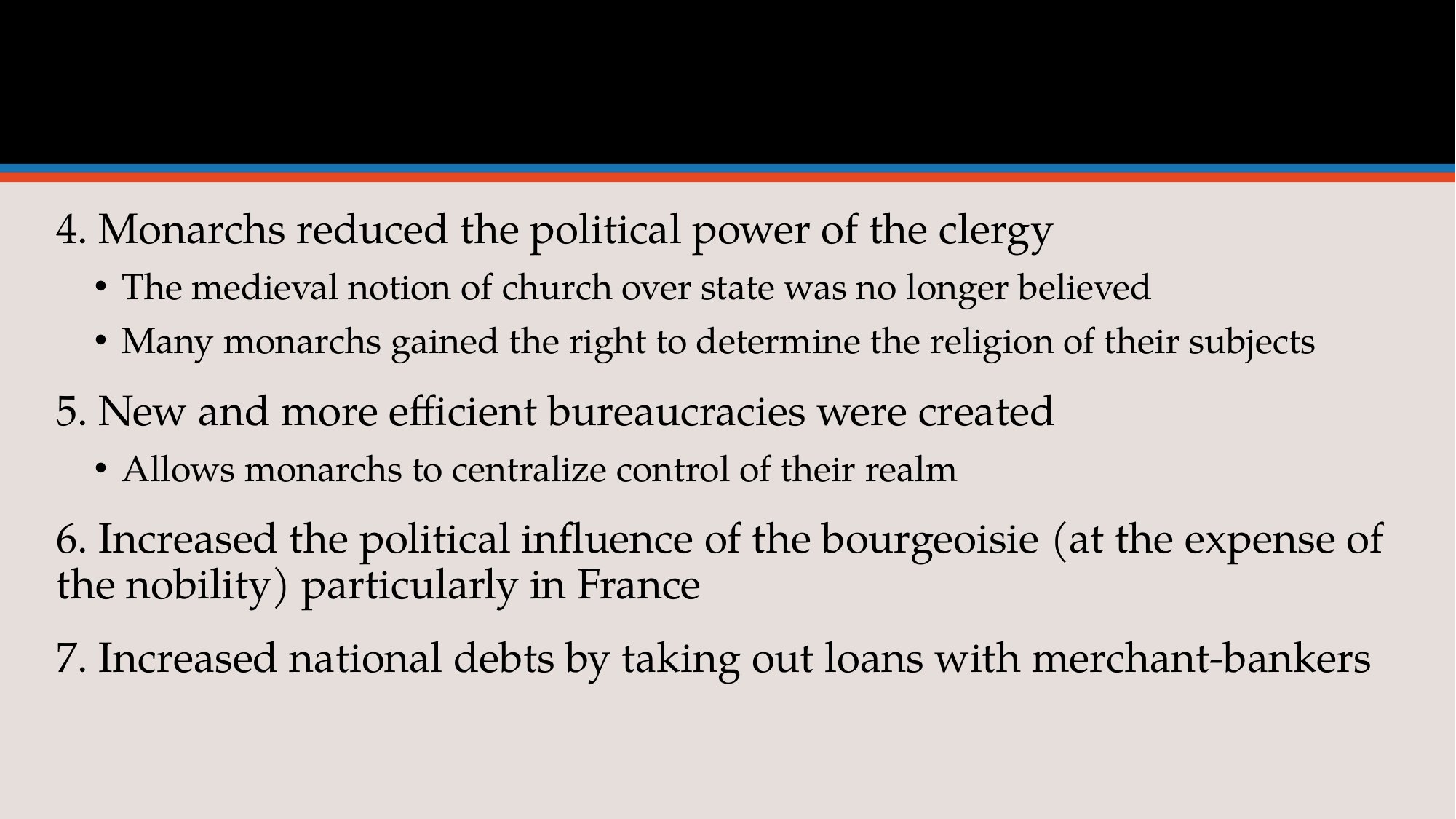

#
4. Monarchs reduced the political power of the clergy
The medieval notion of church over state was no longer believed
Many monarchs gained the right to determine the religion of their subjects
5. New and more efficient bureaucracies were created
Allows monarchs to centralize control of their realm
6. Increased the political influence of the bourgeoisie (at the expense of the nobility) particularly in France
7. Increased national debts by taking out loans with merchant-bankers